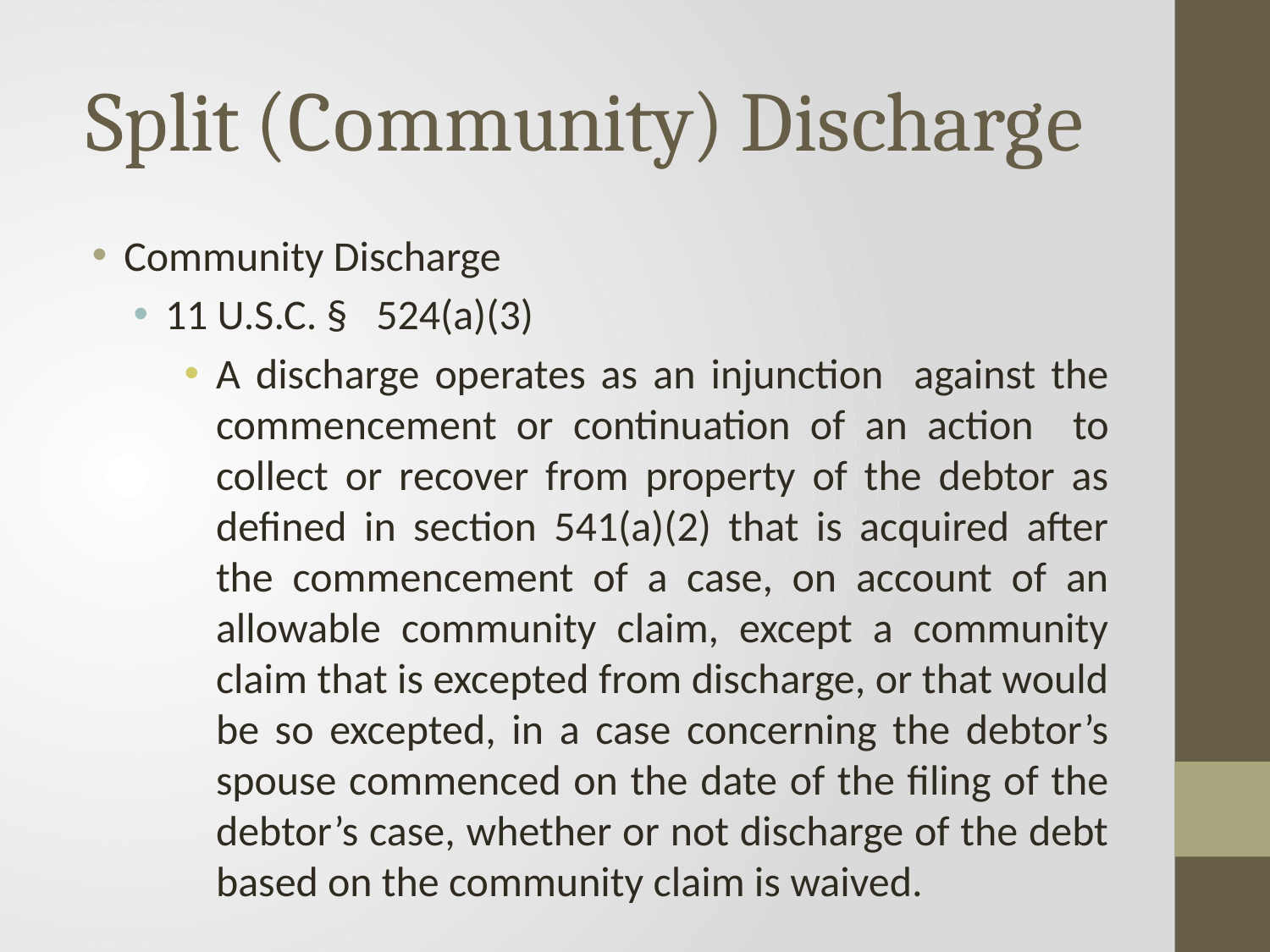

# Split (Community) Discharge
Community Discharge
11 U.S.C. §   524(a)(3)
A discharge operates as an injunction  against the commencement or continuation of an action  to collect or recover from property of the debtor as defined in section 541(a)(2) that is acquired after the commencement of a case, on account of an allowable community claim, except a community claim that is excepted from discharge, or that would be so excepted, in a case concerning the debtor’s spouse commenced on the date of the filing of the debtor’s case, whether or not discharge of the debt based on the community claim is waived.